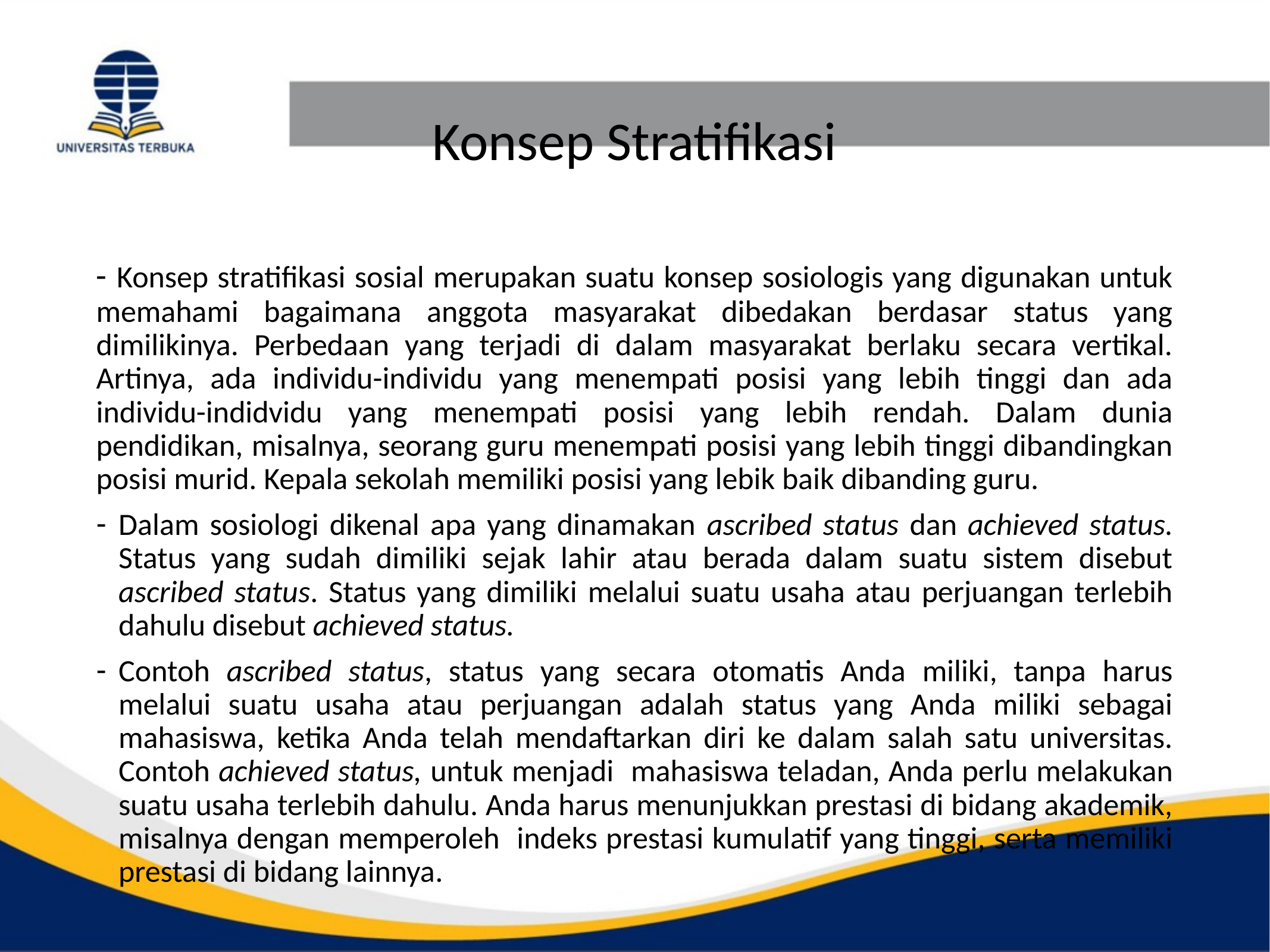

# Konsep Stratifikasi
- Konsep stratifikasi sosial merupakan suatu konsep sosiologis yang digunakan untuk memahami bagaimana anggota masyarakat dibedakan berdasar status yang dimilikinya. Perbedaan yang terjadi di dalam masyarakat berlaku secara vertikal. Artinya, ada individu-individu yang menempati posisi yang lebih tinggi dan ada individu-indidvidu yang menempati posisi yang lebih rendah. Dalam dunia pendidikan, misalnya, seorang guru menempati posisi yang lebih tinggi dibandingkan posisi murid. Kepala sekolah memiliki posisi yang lebik baik dibanding guru.
Dalam sosiologi dikenal apa yang dinamakan ascribed status dan achieved status. Status yang sudah dimiliki sejak lahir atau berada dalam suatu sistem disebut ascribed status. Status yang dimiliki melalui suatu usaha atau perjuangan terlebih dahulu disebut achieved status.
Contoh ascribed status, status yang secara otomatis Anda miliki, tanpa harus melalui suatu usaha atau perjuangan adalah status yang Anda miliki sebagai mahasiswa, ketika Anda telah mendaftarkan diri ke dalam salah satu universitas. Contoh achieved status, untuk menjadi  mahasiswa teladan, Anda perlu melakukan suatu usaha terlebih dahulu. Anda harus menunjukkan prestasi di bidang akademik, misalnya dengan memperoleh  indeks prestasi kumulatif yang tinggi, serta memiliki prestasi di bidang lainnya.